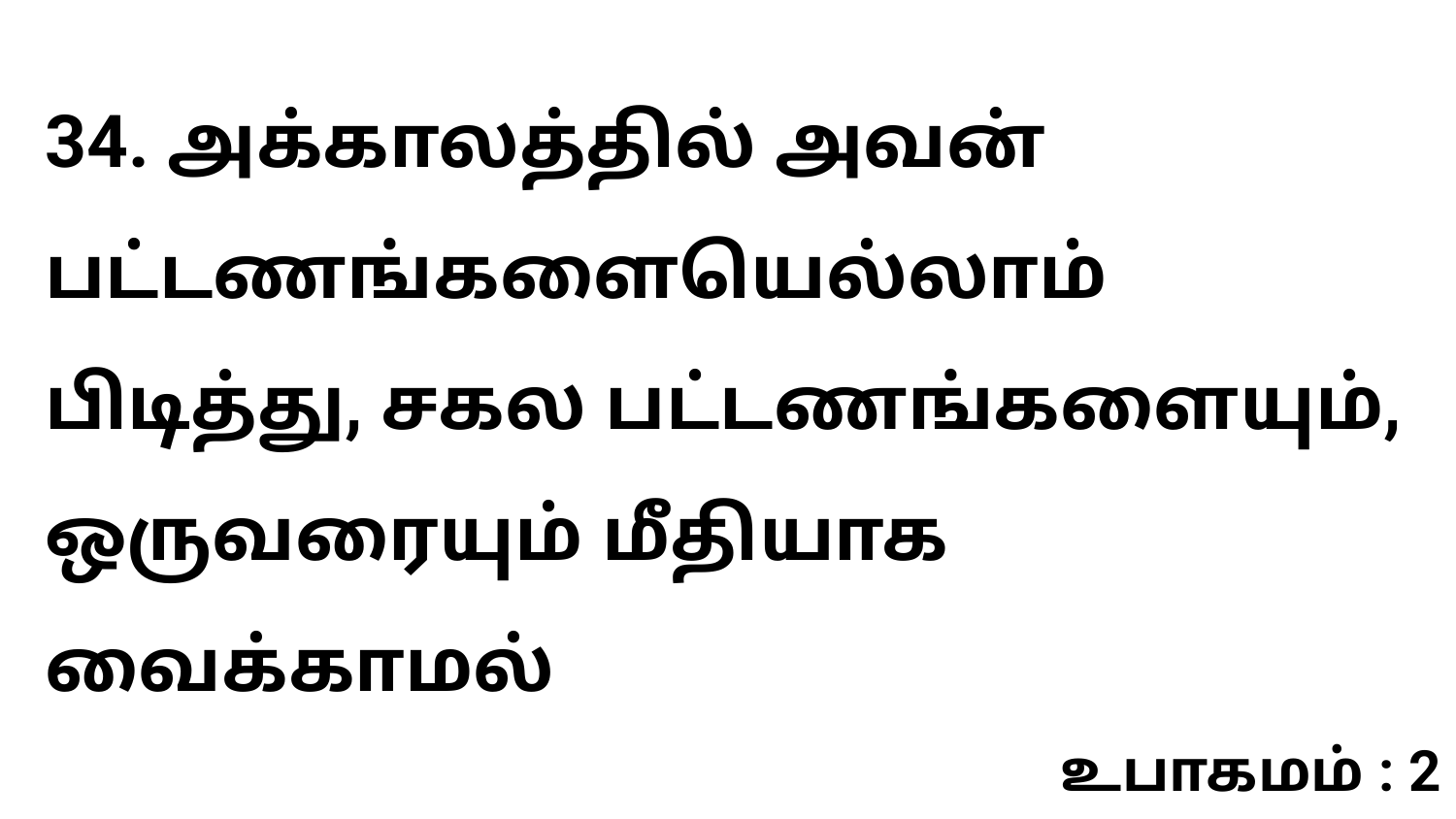

34. அக்காலத்தில் அவன் பட்டணங்களையெல்லாம் பிடித்து, சகல பட்டணங்களையும், ஒருவரையும் மீதியாக வைக்காமல்
உபாகமம் : 2